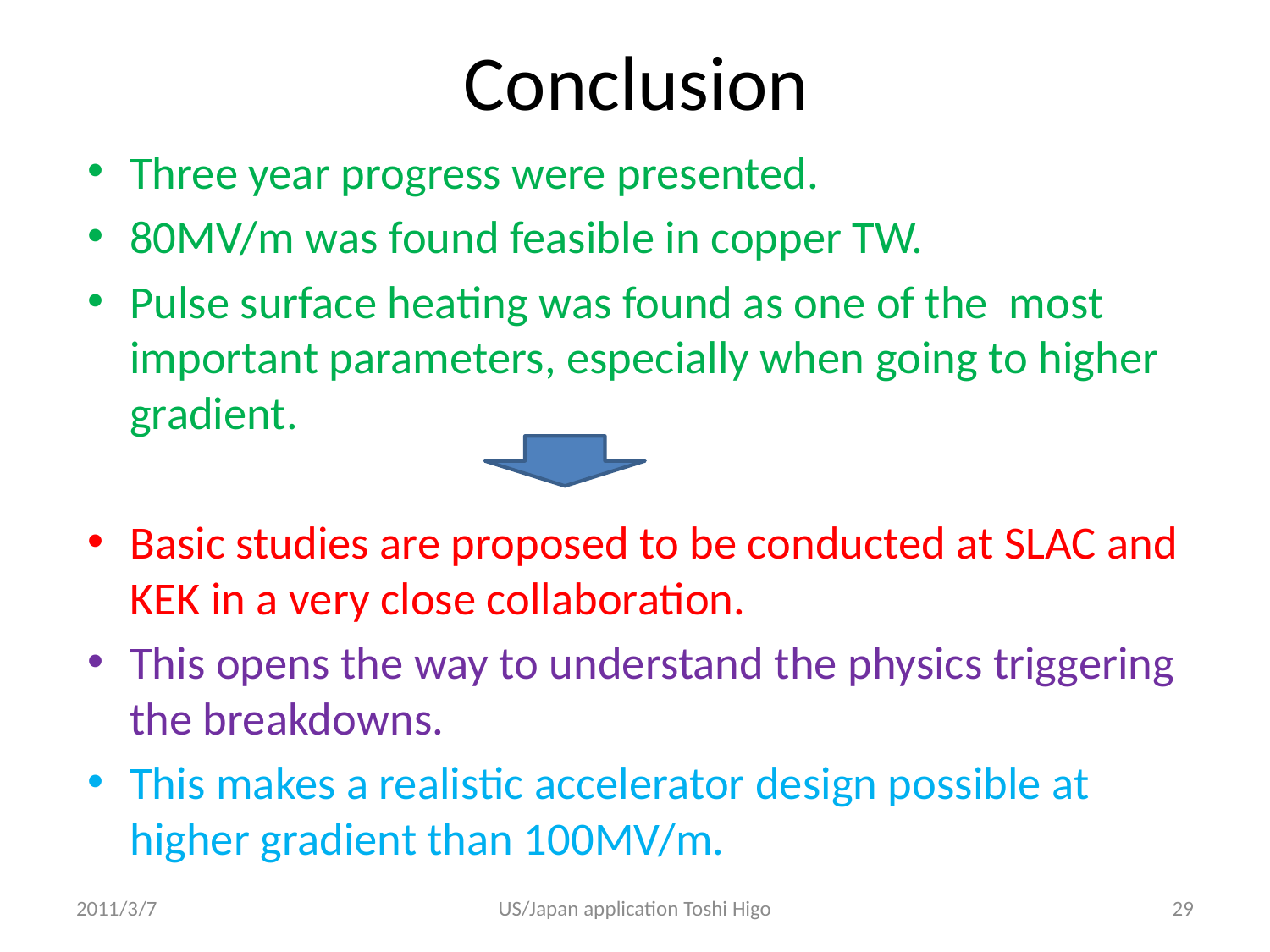

# Conclusion
Three year progress were presented.
80MV/m was found feasible in copper TW.
Pulse surface heating was found as one of the  most important parameters, especially when going to higher gradient.

Basic studies are proposed to be conducted at SLAC and KEK in a very close collaboration.
This opens the way to understand the physics triggering the breakdowns.
This makes a realistic accelerator design possible at higher gradient than 100MV/m.

2011/3/7
US/Japan application Toshi Higo
29